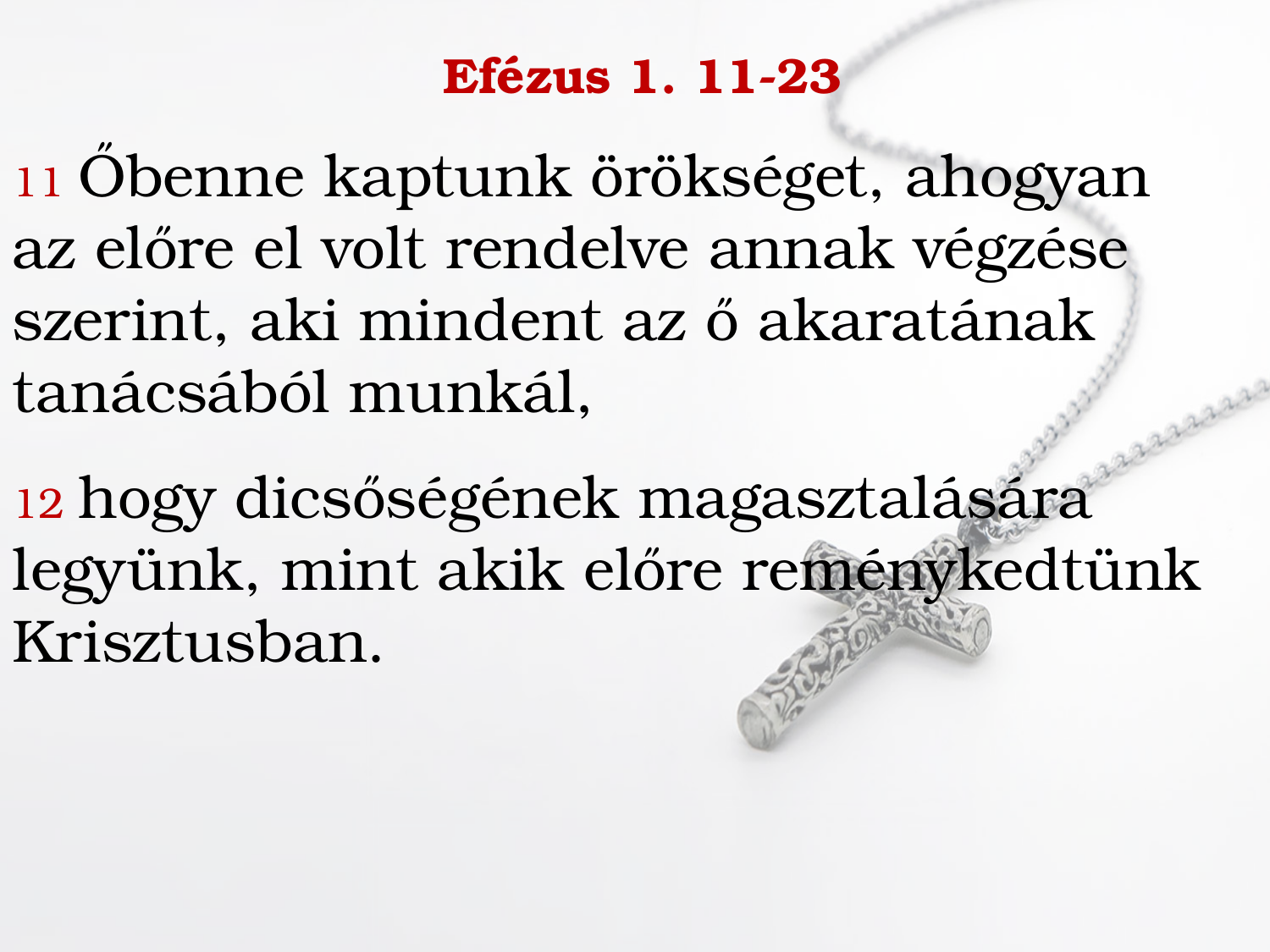

Efézus 1. 11-23

11 Őbenne kaptunk örökséget, ahogyan
az előre el volt rendelve annak végzése
szerint, aki mindent az ő akaratának
tanácsából munkál,

12 hogy dicsőségének magasztalására
legyünk, mint akik előre reménykedtünk
Krisztusban.